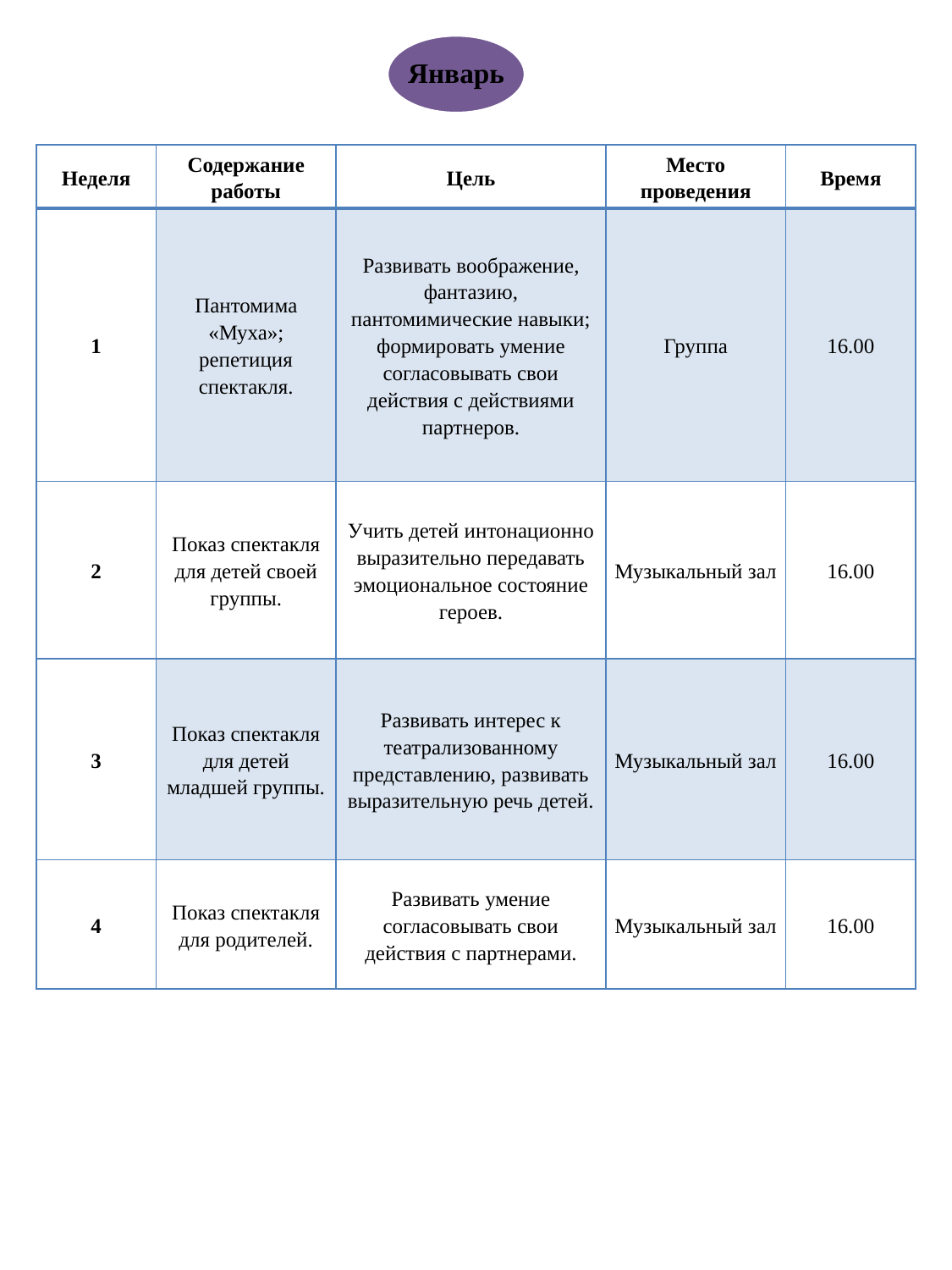

Январь
| Неделя | Содержание работы | Цель | Место проведения | Время |
| --- | --- | --- | --- | --- |
| 1 | Пантомима «Муха»; репетиция спектакля. | Развивать воображение, фантазию, пантомимические навыки; формировать умение согласовывать свои действия с действиями партнеров. | Группа | 16.00 |
| 2 | Показ спектакля для детей своей группы. | Учить детей интонационно выразительно передавать эмоциональное состояние героев. | Музыкальный зал | 16.00 |
| 3 | Показ спектакля для детей младшей группы. | Развивать интерес к театрализованному представлению, развивать выразительную речь детей. | Музыкальный зал | 16.00 |
| 4 | Показ спектакля для родителей. | Развивать умение согласовывать свои действия с партнерами. | Музыкальный зал | 16.00 |